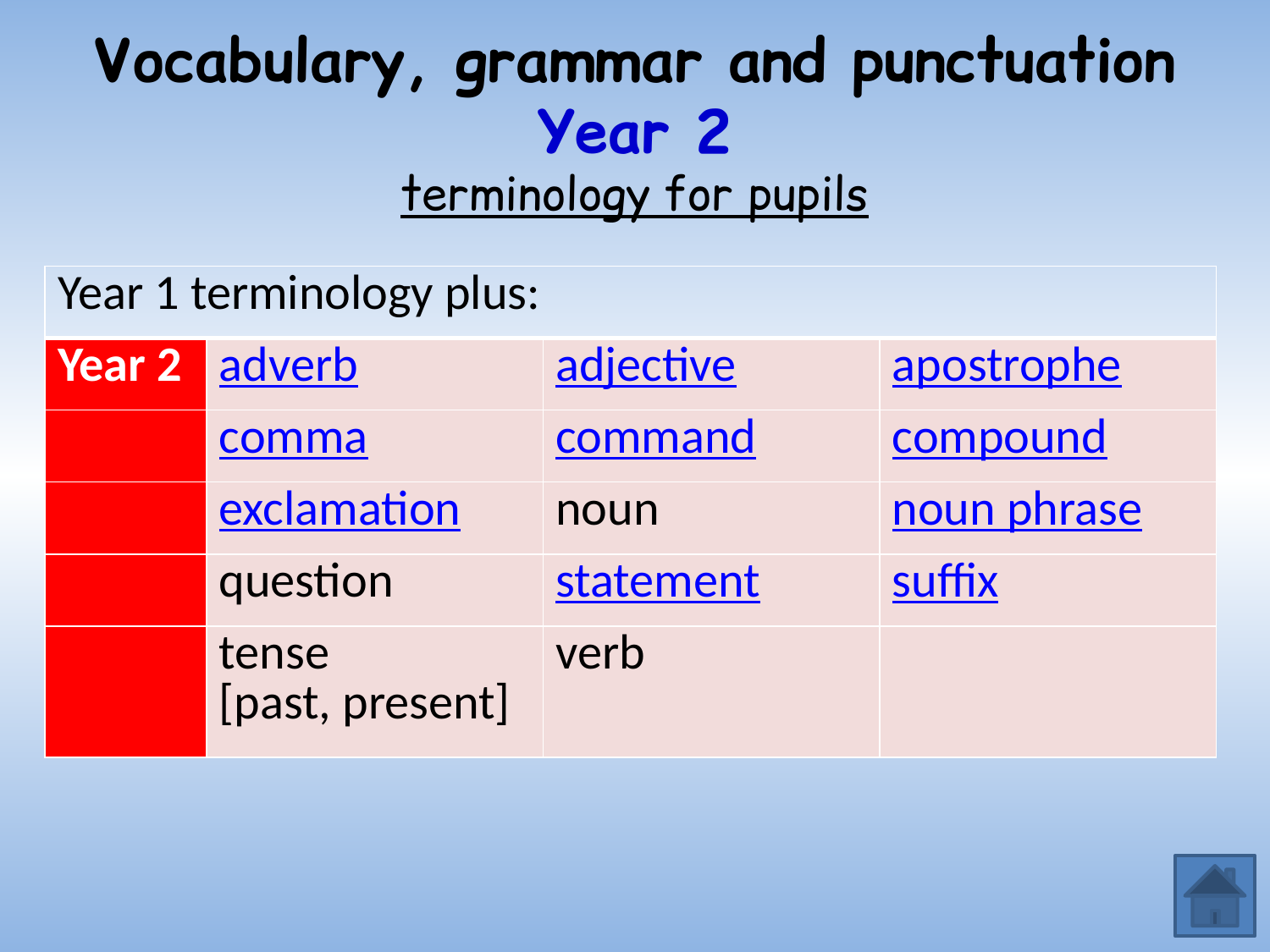

# Vocabulary, grammar and punctuation Year 2 terminology for pupils
| Year 1 terminology plus: |  |  |  |
| --- | --- | --- | --- |
| Year 2 | adverb | adjective | apostrophe |
|  | comma | command | compound |
|  | exclamation | noun | noun phrase |
|  | question | statement | suffix |
|  | tense [past, present] | verb |  |